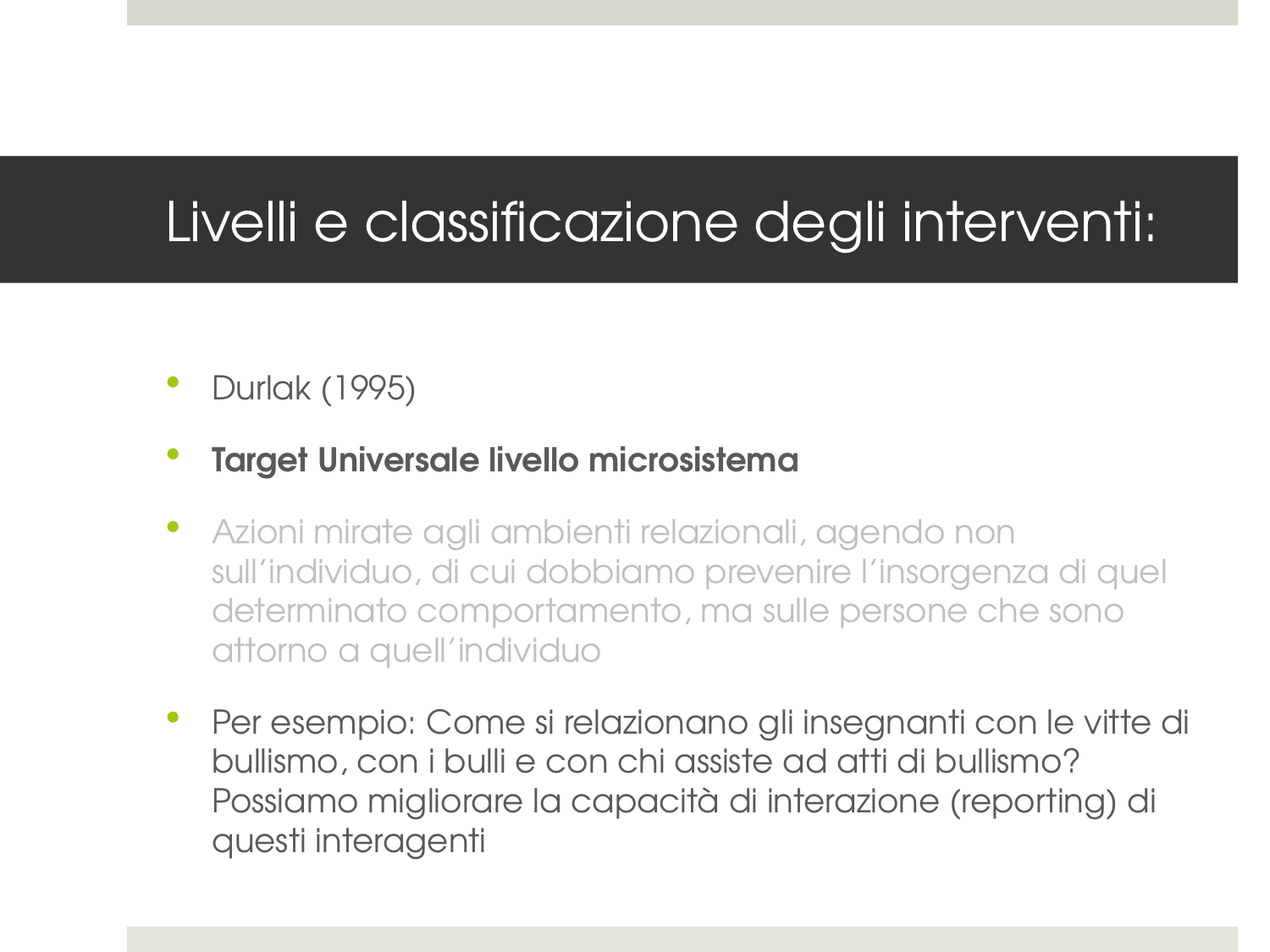

# Livelli e classificazione degli interventi:
Durlak (1995)
Target Universale livello microsistema
Azioni mirate agli ambienti relazionali, agendo non sull’individuo, di cui dobbiamo prevenire l’insorgenza di quel determinato comportamento, ma sulle persone che sono attorno a quell’individuo
Per esempio: Come si relazionano gli insegnanti con le vitte di bullismo, con i bulli e con chi assiste ad atti di bullismo? Possiamo migliorare la capacità di interazione (reporting) di questi interagenti